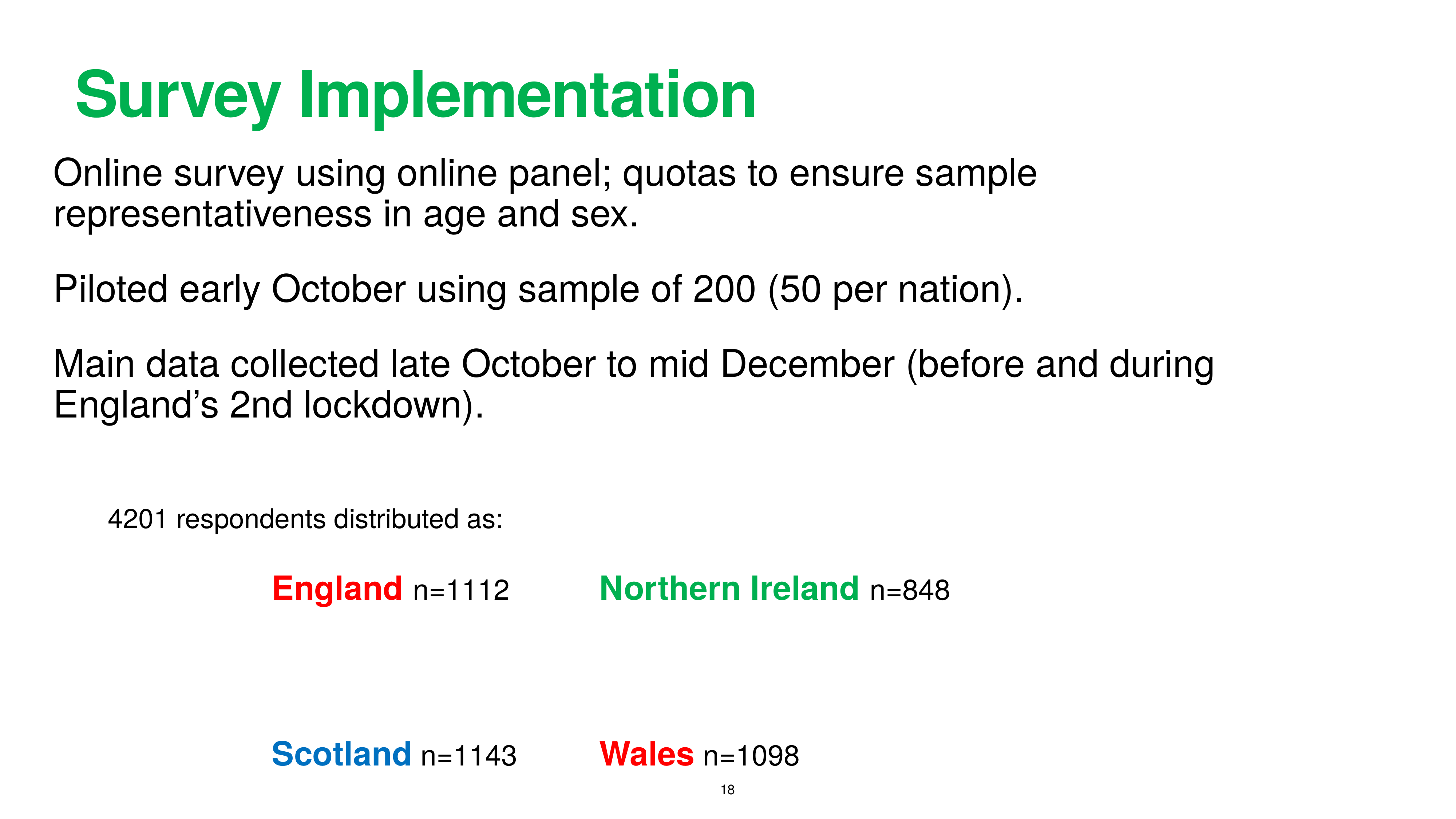

# Survey Implementation
Online survey using online panel; quotas to ensure sample representativeness in age and sex.
Piloted early October using sample of 200 (50 per nation).
Main data collected late October to mid December (before and during England’s 2nd lockdown).

	4201 respondents distributed as:

England n=1112 		Northern Ireland n=848

Scotland n=1143 		Wales n=1098

18